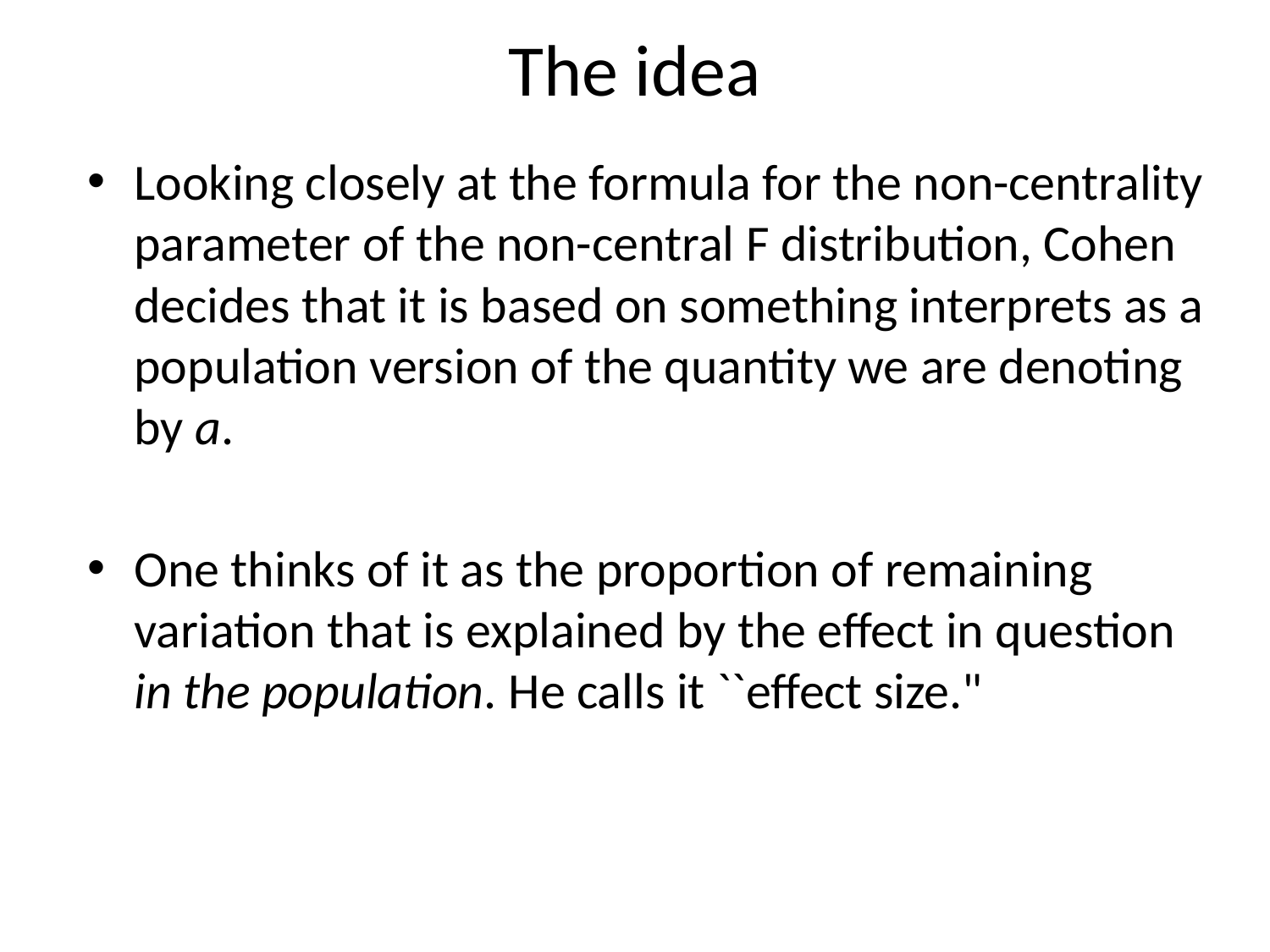

# The idea
Looking closely at the formula for the non-centrality parameter of the non-central F distribution, Cohen decides that it is based on something interprets as a population version of the quantity we are denoting by a.

One thinks of it as the proportion of remaining variation that is explained by the effect in question in the population. He calls it ``effect size."